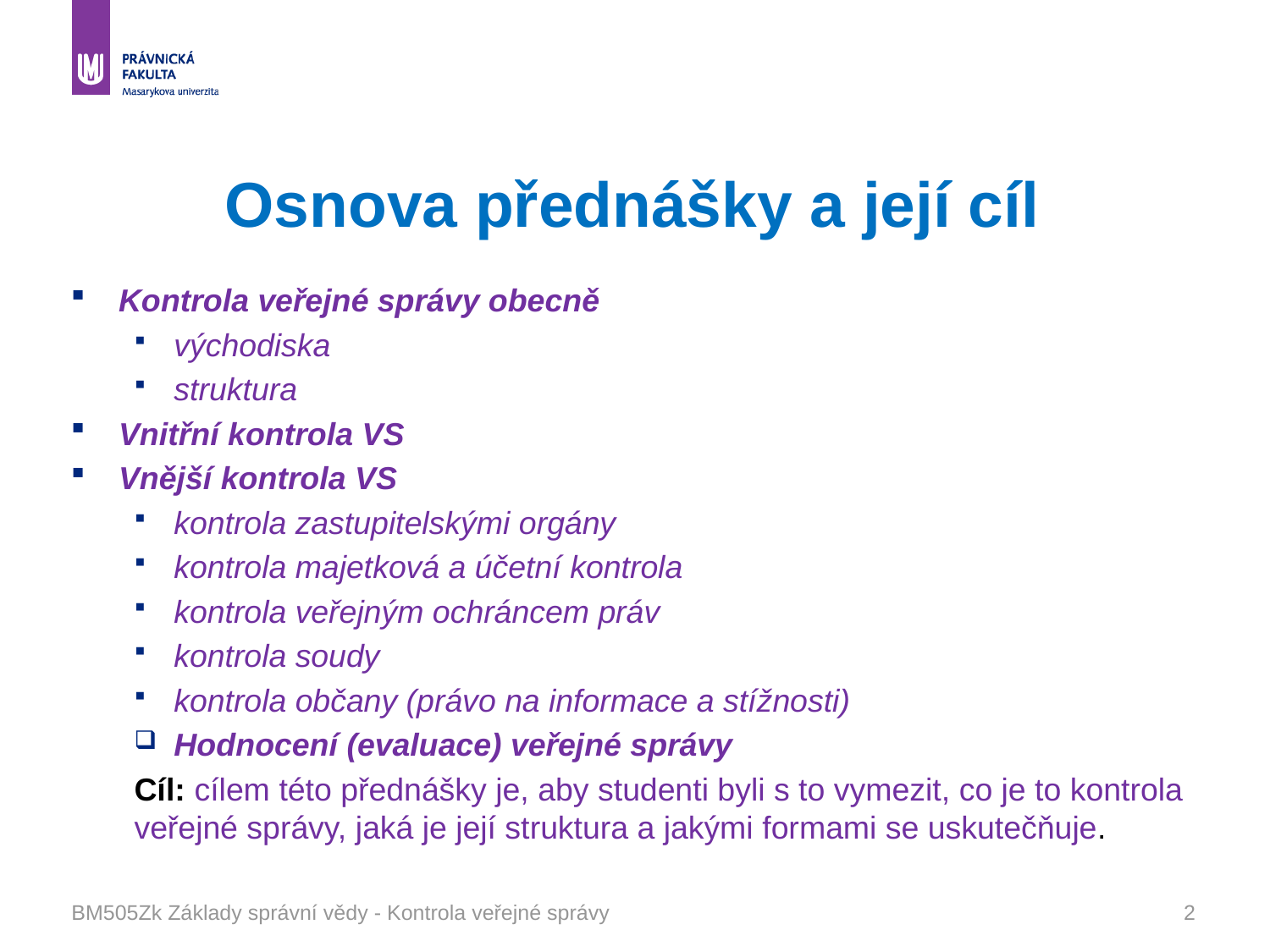

# Osnova přednášky a její cíl
Kontrola veřejné správy obecně
východiska
struktura
Vnitřní kontrola VS
Vnější kontrola VS
kontrola zastupitelskými orgány
kontrola majetková a účetní kontrola
kontrola veřejným ochráncem práv
kontrola soudy
kontrola občany (právo na informace a stížnosti)
Hodnocení (evaluace) veřejné správy
Cíl: cílem této přednášky je, aby studenti byli s to vymezit, co je to kontrola veřejné správy, jaká je její struktura a jakými formami se uskutečňuje.

BM505Zk Základy správní vědy - Kontrola veřejné správy
2